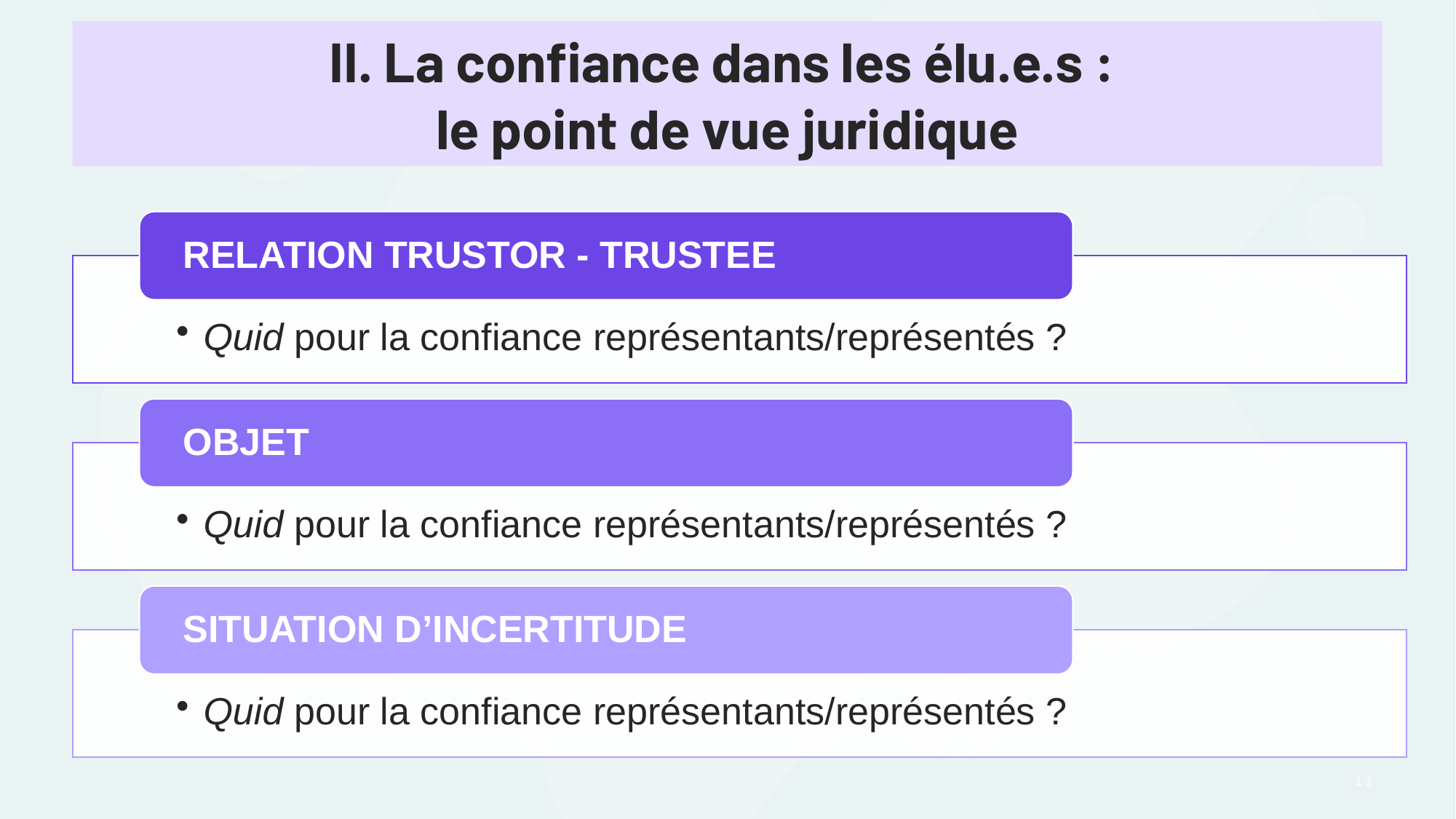

# II. La confiance dans les élu.e.s : le point de vue juridique

Quid pour la confiance représentants/représentés ?
RELATION TRUSTOR - TRUSTEE
Quid pour la confiance représentants/représentés ?
OBJET
Quid pour la confiance représentants/représentés ?
SITUATION D’INCERTITUDE
13